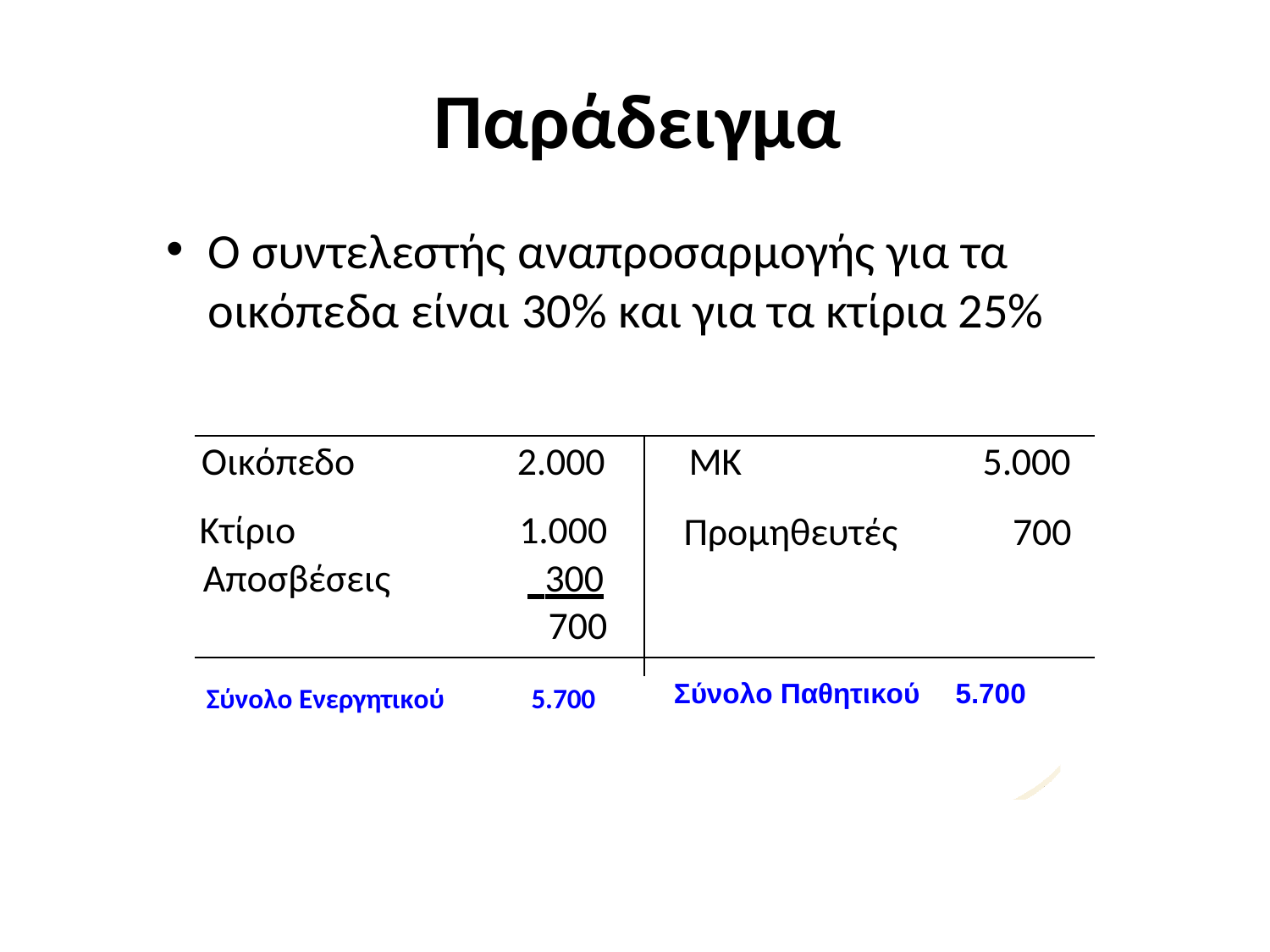

# Παράδειγμα
Ο συντελεστής αναπροσαρμογής για τα οικόπεδα είναι 30% και για τα κτίρια 25%
| Οικόπεδο | 2.000 | ΜΚ | 5.000 |
| --- | --- | --- | --- |
| Κτίριο | 1.000 | Προμηθευτές | 700 |
| Αποσβέσεις | 300 |  |  |
|  | 700 |  |  |
Σύνολο Παθητικού
5.700
Σύνολο Ενεργητικού
5.700